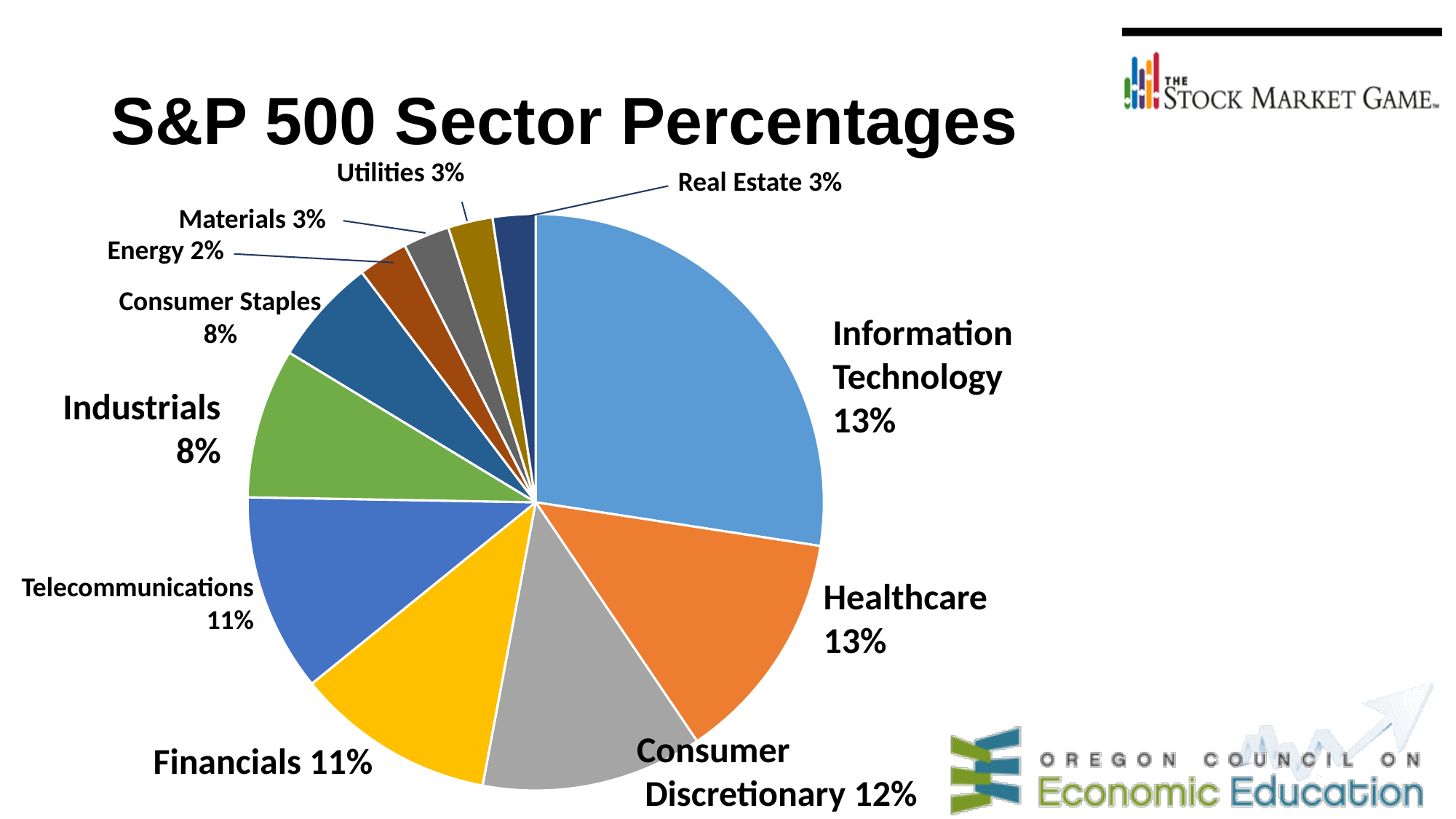

# S&P 500 Sector Percentages
Utilities 3%
Real Estate 3%
Materials 3%

### Chart

| Category | Percentage |
|---|---|
| Information Technology | 27.4 |
| Healthcare | 13.1 |
| Consumer Discretionary | 12.4 |
| Financials | 11.2 |
| Communication Services | 11.1 |
| Industrials | 8.4 |
| Consumer Staples | 6.0 |
| Energy | 2.8 |
| Materials | 2.6 |
| Utilities | 2.5 |
| Real Estate | 2.4 |
Energy 2%
Consumer Staples
8%
Information Technology
13%
Industrials
8%
Telecommunications
11%
Healthcare
13%
Consumer
 Discretionary 12%
Financials 11%